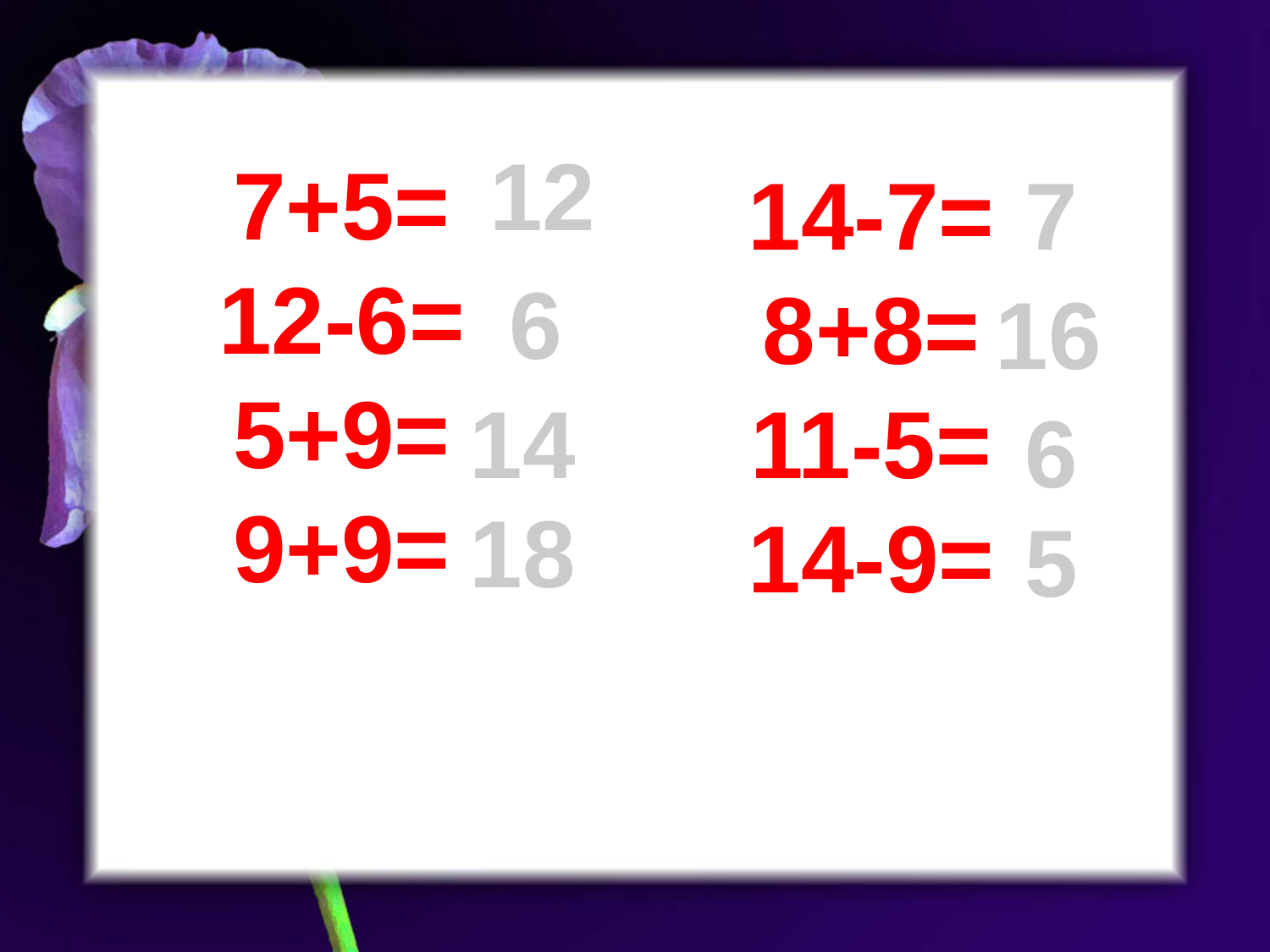

12
7+5=
12-6=
5+9=
9+9=
14-7=
8+8=
11-5=
14-9=
7
6
16
14
6
18
5